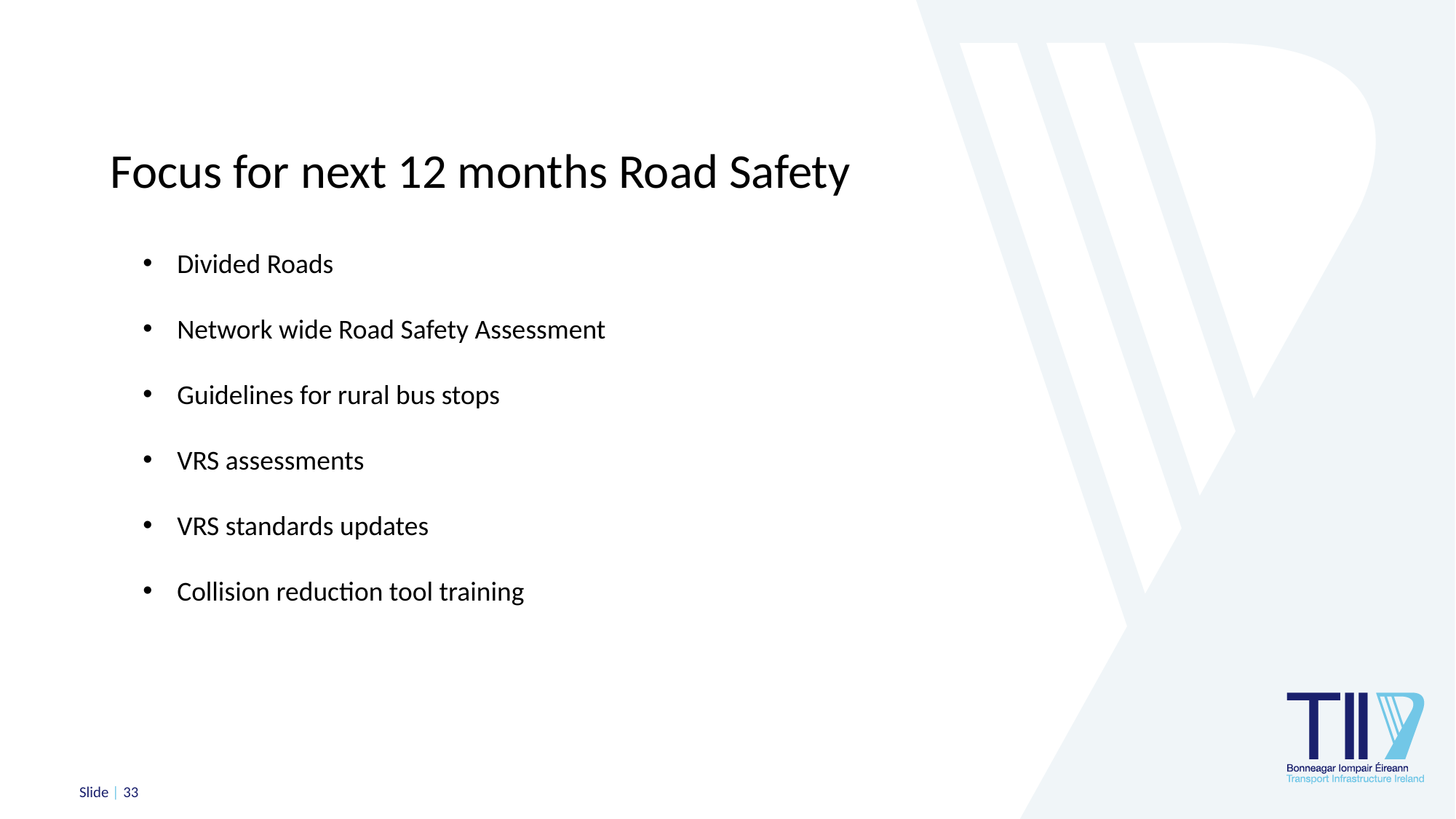

Focus for next 12 months Road Safety
Divided Roads

Network wide Road Safety Assessment

Guidelines for rural bus stops

VRS assessments

VRS standards updates

Collision reduction tool training